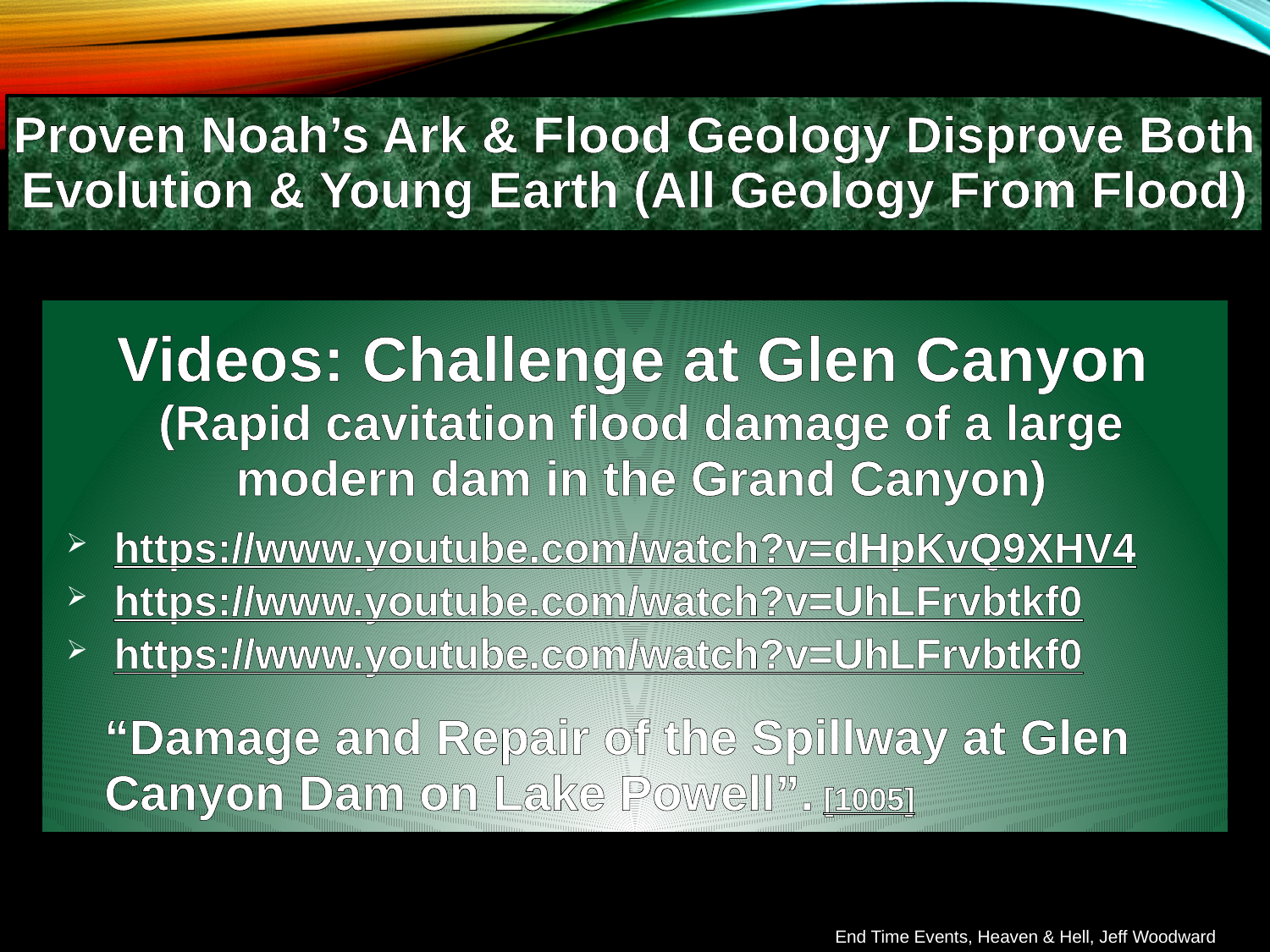

Proven Noah’s Ark & Flood Geology Disprove Both Evolution & Young Earth (All Geology From Flood)
Videos: Challenge at Glen Canyon
(Rapid cavitation flood damage of a large modern dam in the Grand Canyon)
https://www.youtube.com/watch?v=dHpKvQ9XHV4
https://www.youtube.com/watch?v=UhLFrvbtkf0
https://www.youtube.com/watch?v=UhLFrvbtkf0
“Damage and Repair of the Spillway at Glen Canyon Dam on Lake Powell”. [1005]
End Time Events, Heaven & Hell, Jeff Woodward